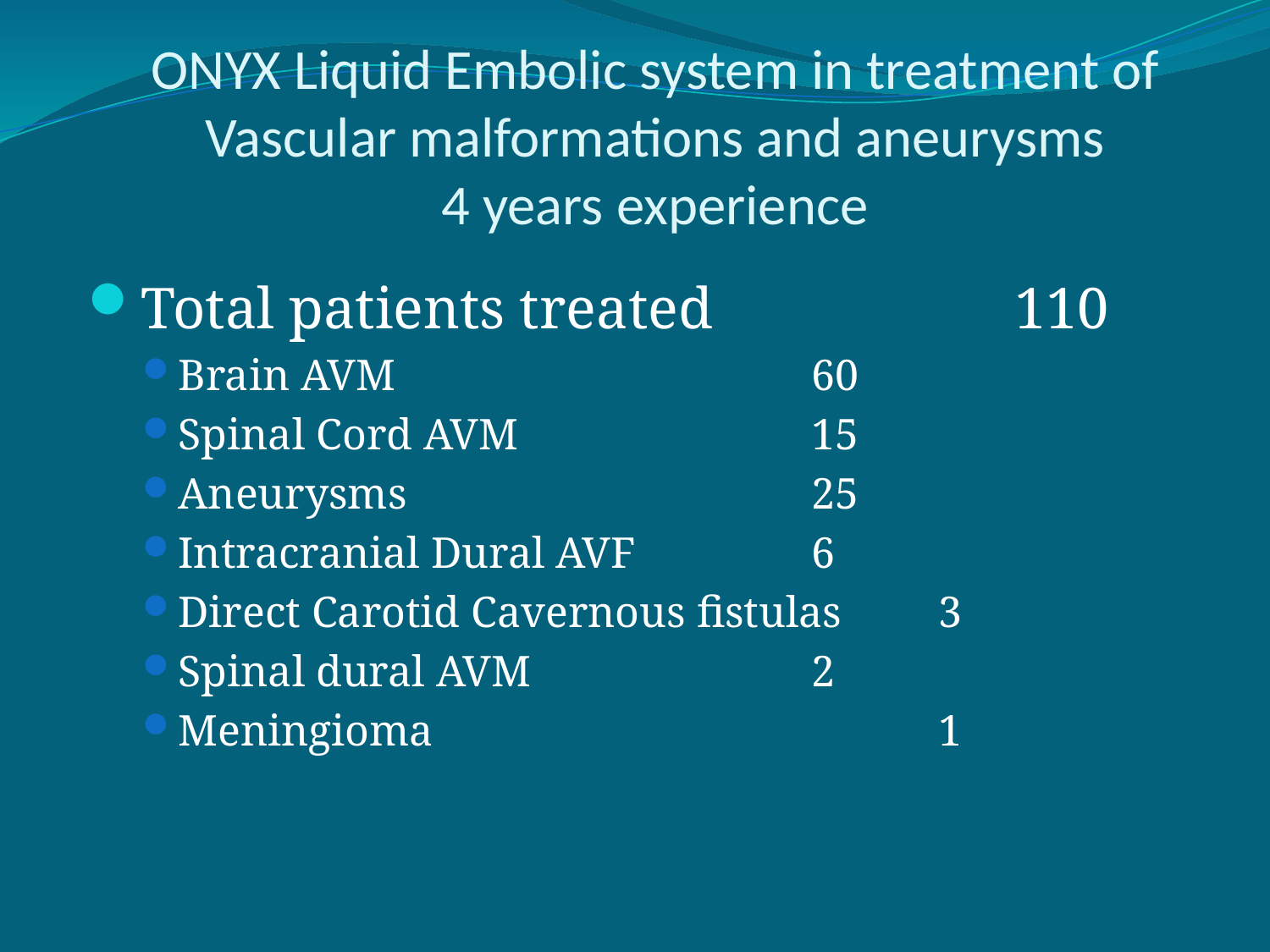

# ONYX Liquid Embolic system in treatment of Vascular malformations and aneurysms 4 years experience
Total patients treated 			110
Brain AVM				60
Spinal Cord AVM			15
Aneurysms				25
Intracranial Dural AVF		6
Direct Carotid Cavernous fistulas	3
Spinal dural AVM			2
Meningioma				1